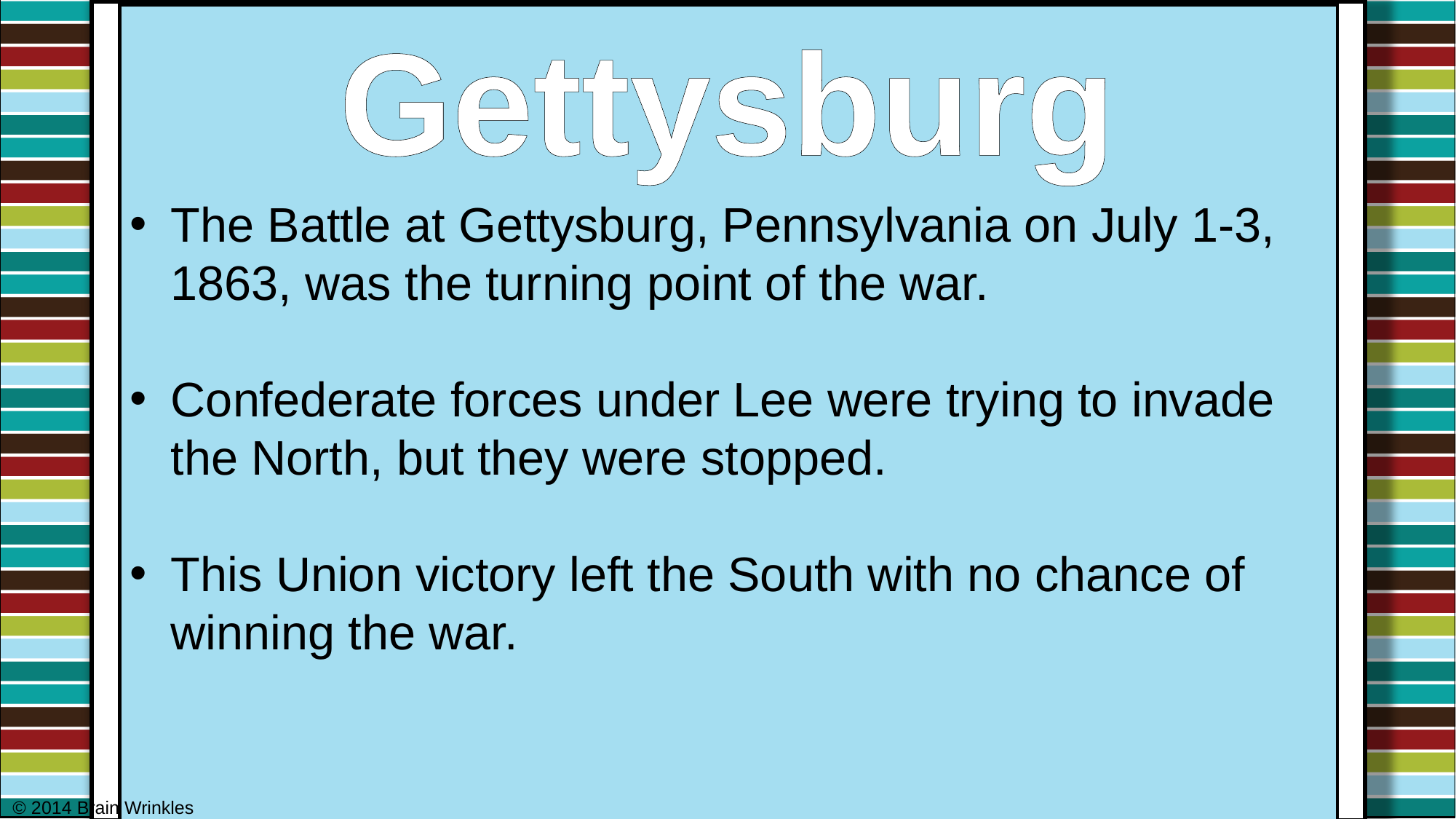

Gettysburg

The Battle at Gettysburg, Pennsylvania on July 1-3, 1863, was the turning point of the war.

Confederate forces under Lee were trying to invade the North, but they were stopped.

This Union victory left the South with no chance of winning the war.

© 2014 Brain Wrinkles